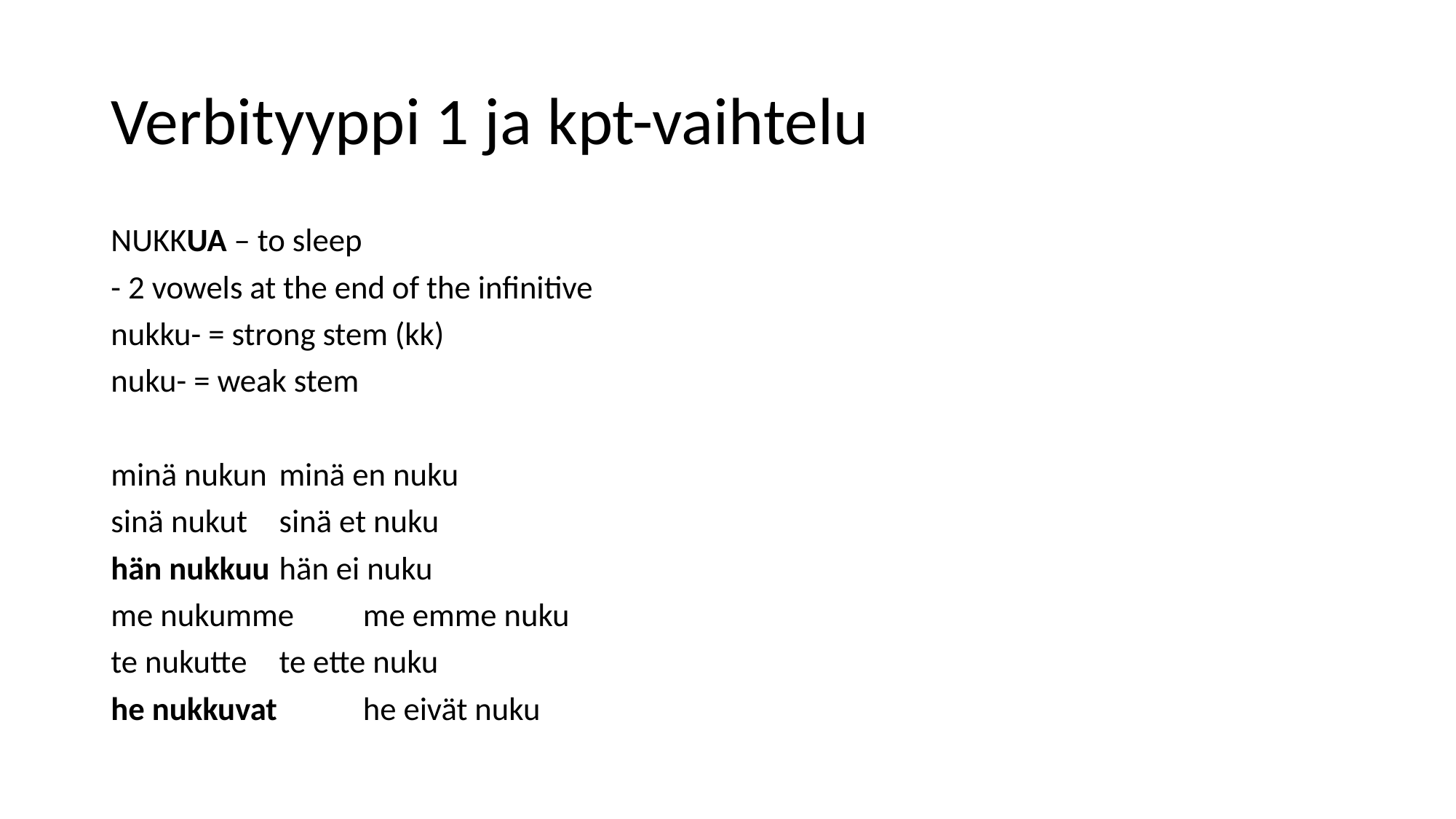

# Verbityyppi 1 ja kpt-vaihtelu
NUKKUA – to sleep
- 2 vowels at the end of the infinitive
nukku- = strong stem (kk)
nuku- = weak stem

minä nukun				minä en nuku
sinä nukut				sinä et nuku
hän nukkuu 				hän ei nuku
me nukumme 				me emme nuku
te nukutte 				te ette nuku
he nukkuvat 				he eivät nuku